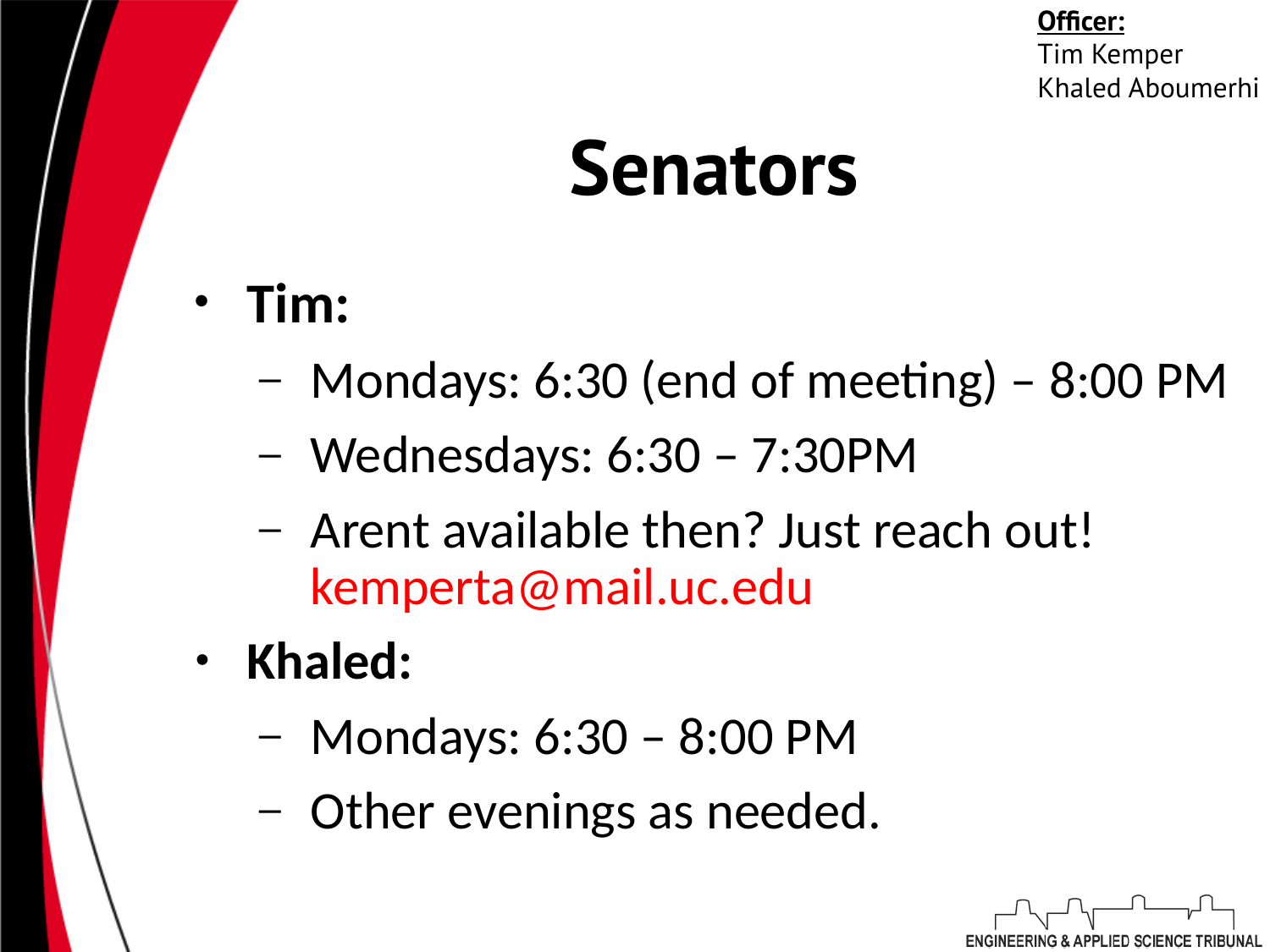

Officer:
Tim Kemper
Khaled Aboumerhi
# Senators
Tim:
Mondays: 6:30 (end of meeting) – 8:00 PM
Wednesdays: 6:30 – 7:30PM
Arent available then? Just reach out! kemperta@mail.uc.edu
Khaled:
Mondays: 6:30 – 8:00 PM
Other evenings as needed.